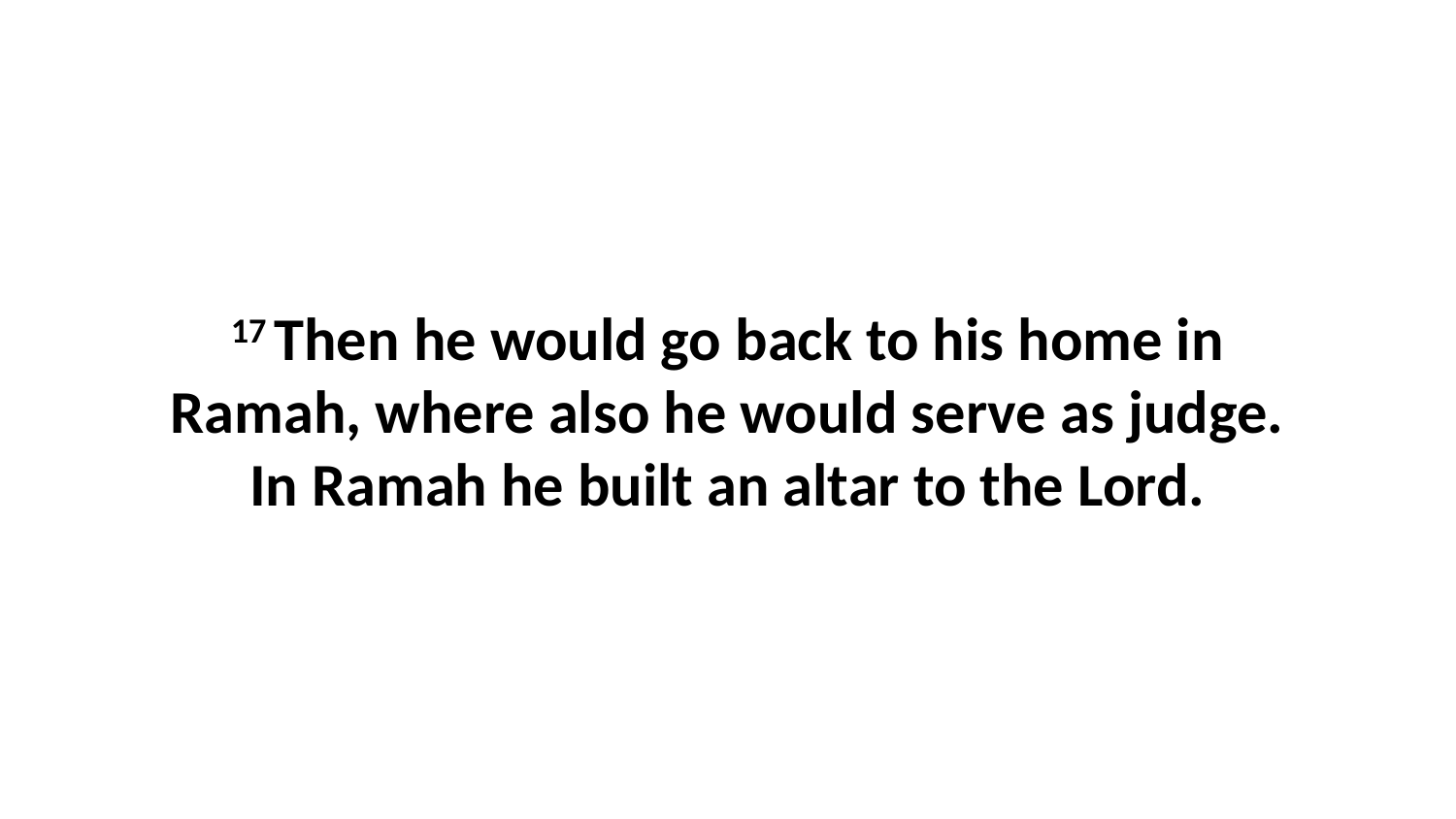

17 Then he would go back to his home in Ramah, where also he would serve as judge. In Ramah he built an altar to the Lord.